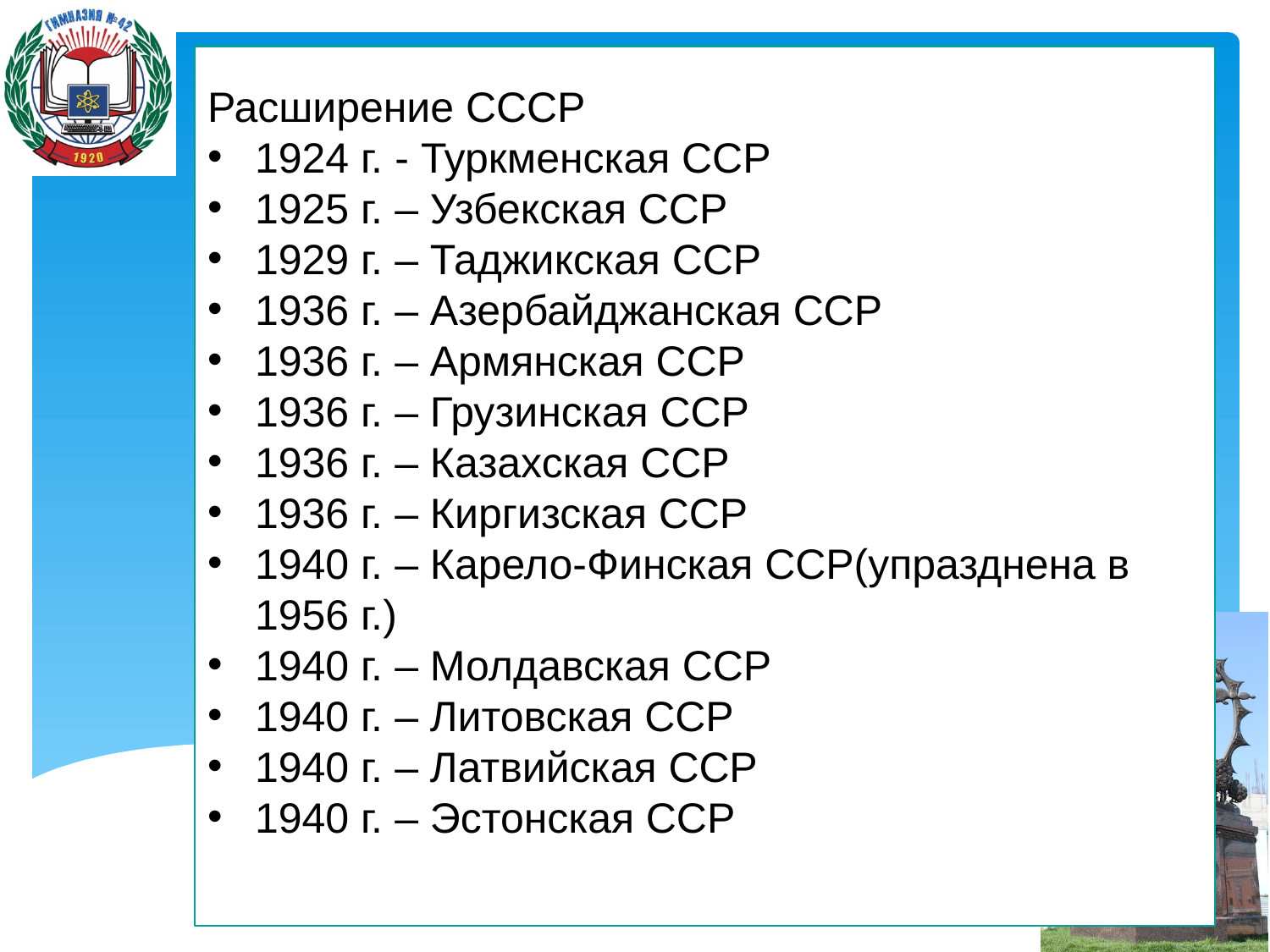

Расширение СССР
1924 г. - Туркменская ССР
1925 г. – Узбекская ССР
1929 г. – Таджикская ССР
1936 г. – Азербайджанская ССР
1936 г. – Армянская ССР
1936 г. – Грузинская ССР
1936 г. – Казахская ССР
1936 г. – Киргизская ССР
1940 г. – Карело-Финская ССР(упразднена в 1956 г.)
1940 г. – Молдавская ССР
1940 г. – Литовская ССР
1940 г. – Латвийская ССР
1940 г. – Эстонская ССР